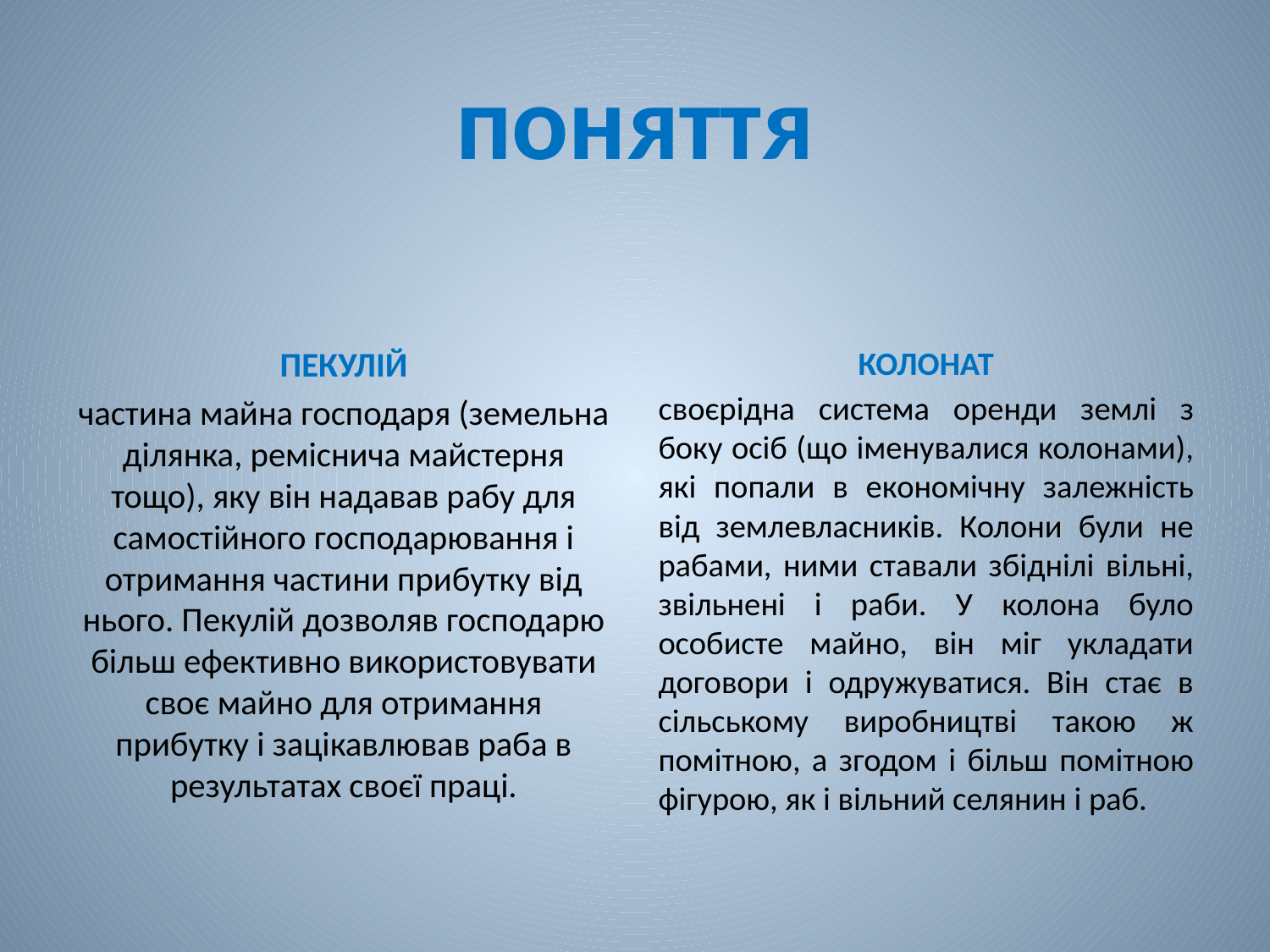

# поняття
КОЛОНАТ
своєрідна система оренди землі з боку осіб (що іменувалися колонами), які попали в економічну залежність від землевласників. Колони були не рабами, ними ставали збіднілі вільні, звільнені і раби. У колона було особисте майно, він міг укладати договори і одружуватися. Він стає в сільському виробництві такою ж помітною, а згодом і більш помітною фігурою, як і вільний селянин і раб.
ПЕКУЛІЙ
частина майна господаря (земельна ділянка, реміснича майстерня тощо), яку він надавав рабу для самостійного господарювання і отримання частини прибутку від нього. Пекулій дозволяв господарю більш ефективно використовувати своє майно для отримання прибутку і зацікавлював раба в результатах своєї праці.